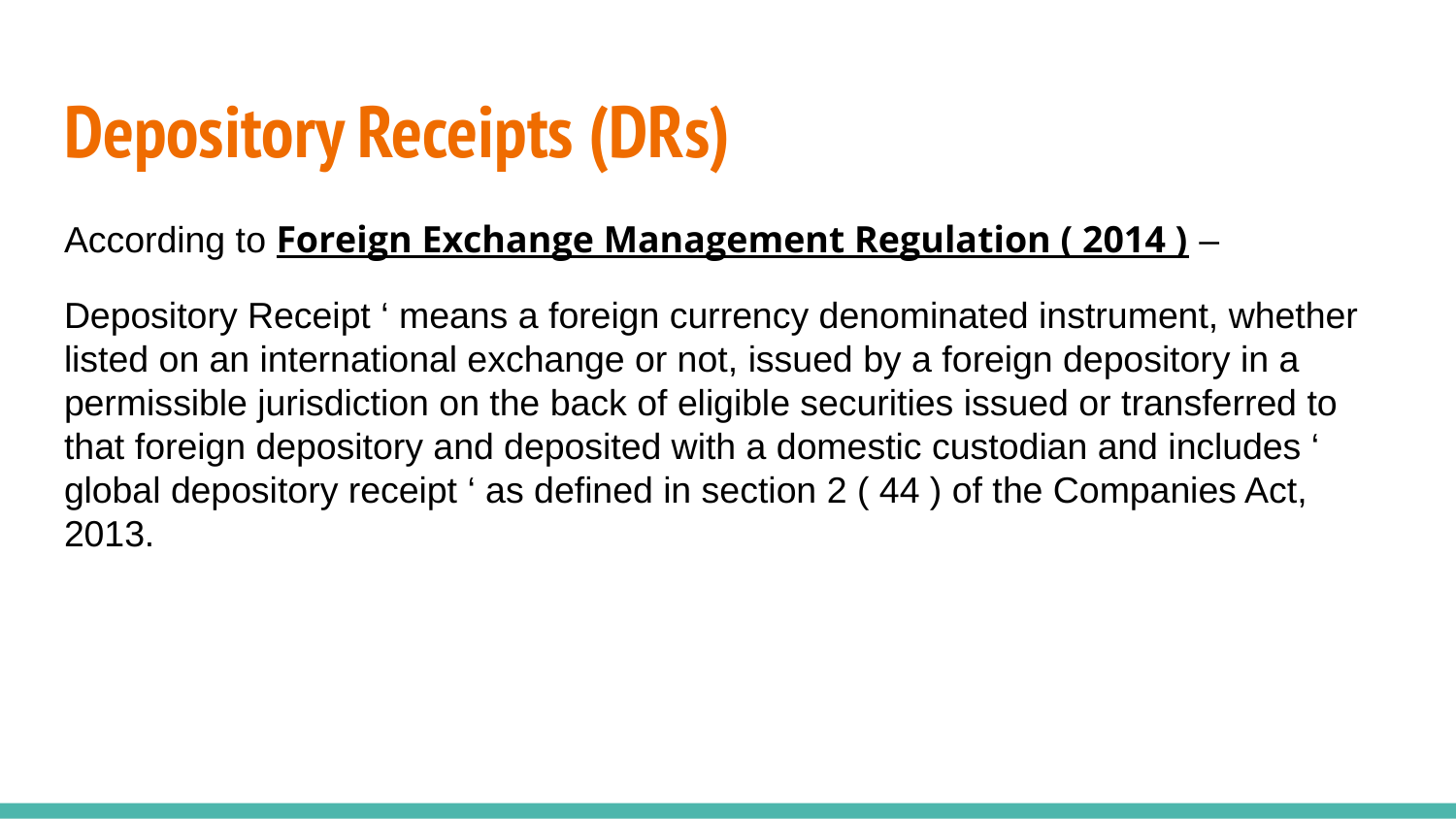

# Depository Receipts (DRs)
According to Foreign Exchange Management Regulation ( 2014 ) –
Depository Receipt ‘ means a foreign currency denominated instrument, whether listed on an international exchange or not, issued by a foreign depository in a permissible jurisdiction on the back of eligible securities issued or transferred to that foreign depository and deposited with a domestic custodian and includes ‘ global depository receipt ‘ as defined in section 2 ( 44 ) of the Companies Act, 2013.